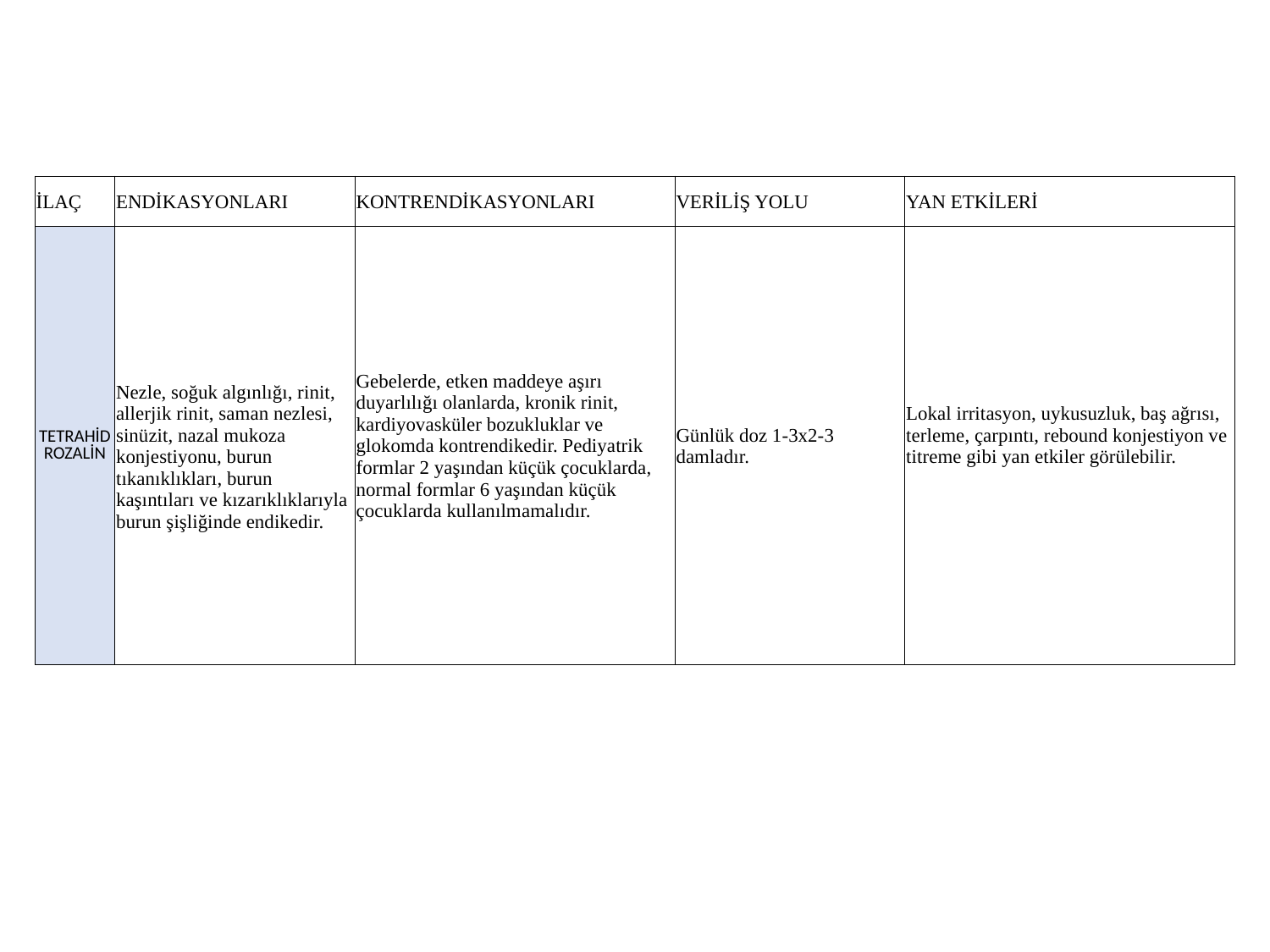

| İLAÇ | ENDİKASYONLARI | KONTRENDİKASYONLARI | VERİLİŞ YOLU | YAN ETKİLERİ |
| --- | --- | --- | --- | --- |
| TETRAHİDROZALİN | Nezle, soğuk algınlığı, rinit, allerjik rinit, saman nezlesi, sinüzit, nazal mukoza konjestiyonu, burun tıkanıklıkları, burun kaşıntıları ve kızarıklıklarıyla burun şişliğinde endikedir. | Gebelerde, etken maddeye aşırı duyarlılığı olanlarda, kronik rinit, kardiyovasküler bozukluklar ve glokomda kontrendikedir. Pediyatrik formlar 2 yaşından küçük çocuklarda, normal formlar 6 yaşından küçük çocuklarda kullanılmamalıdır. | Günlük doz 1-3x2-3 damladır. | Lokal irritasyon, uykusuzluk, baş ağrısı, terleme, çarpıntı, rebound konjestiyon ve titreme gibi yan etkiler görülebilir. |